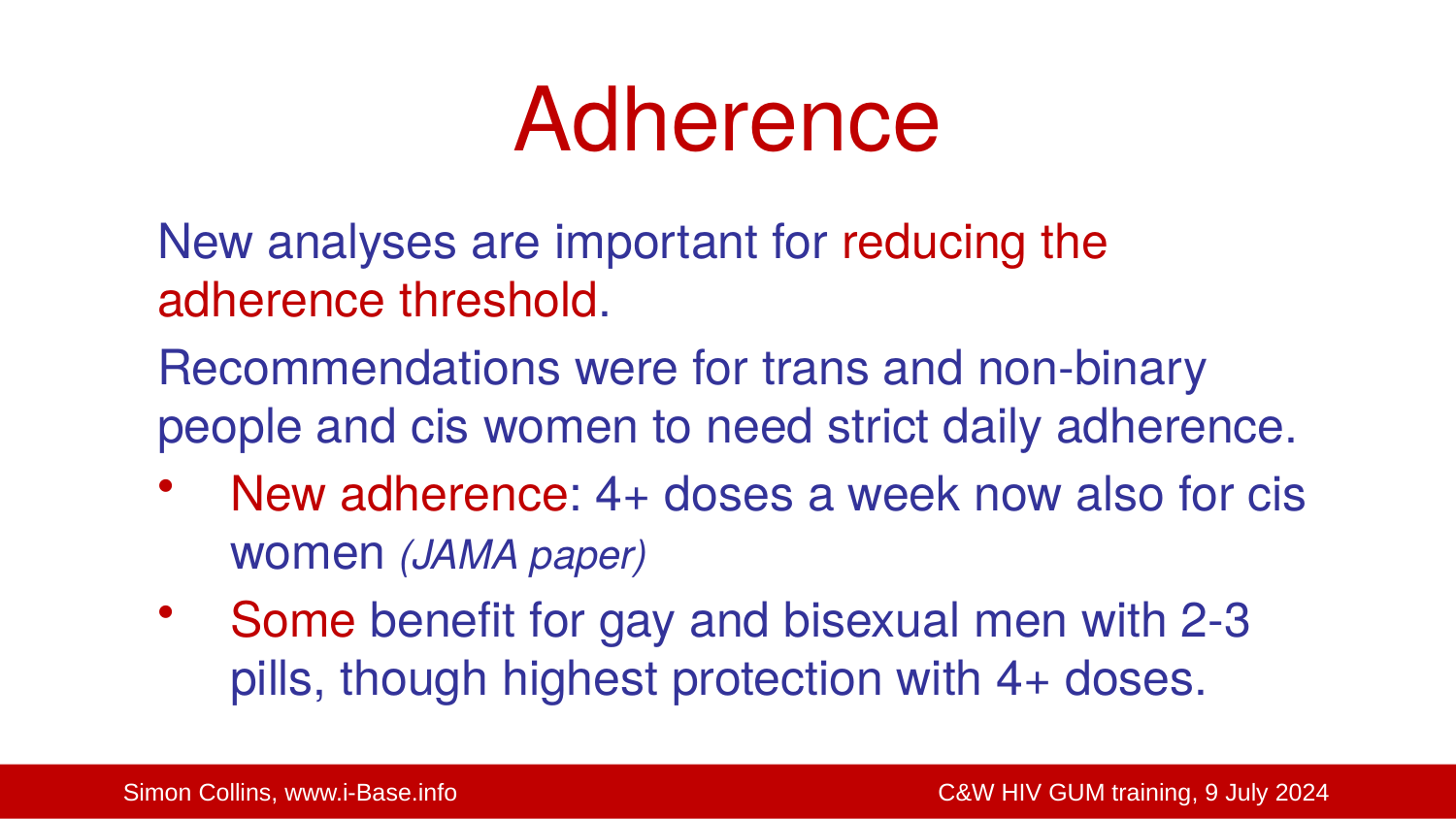

Adherence
New analyses are important for reducing the adherence threshold.
Recommendations were for trans and non-binary people and cis women to need strict daily adherence.
New adherence: 4+ doses a week now also for cis women (JAMA paper)
Some benefit for gay and bisexual men with 2-3 pills, though highest protection with 4+ doses.